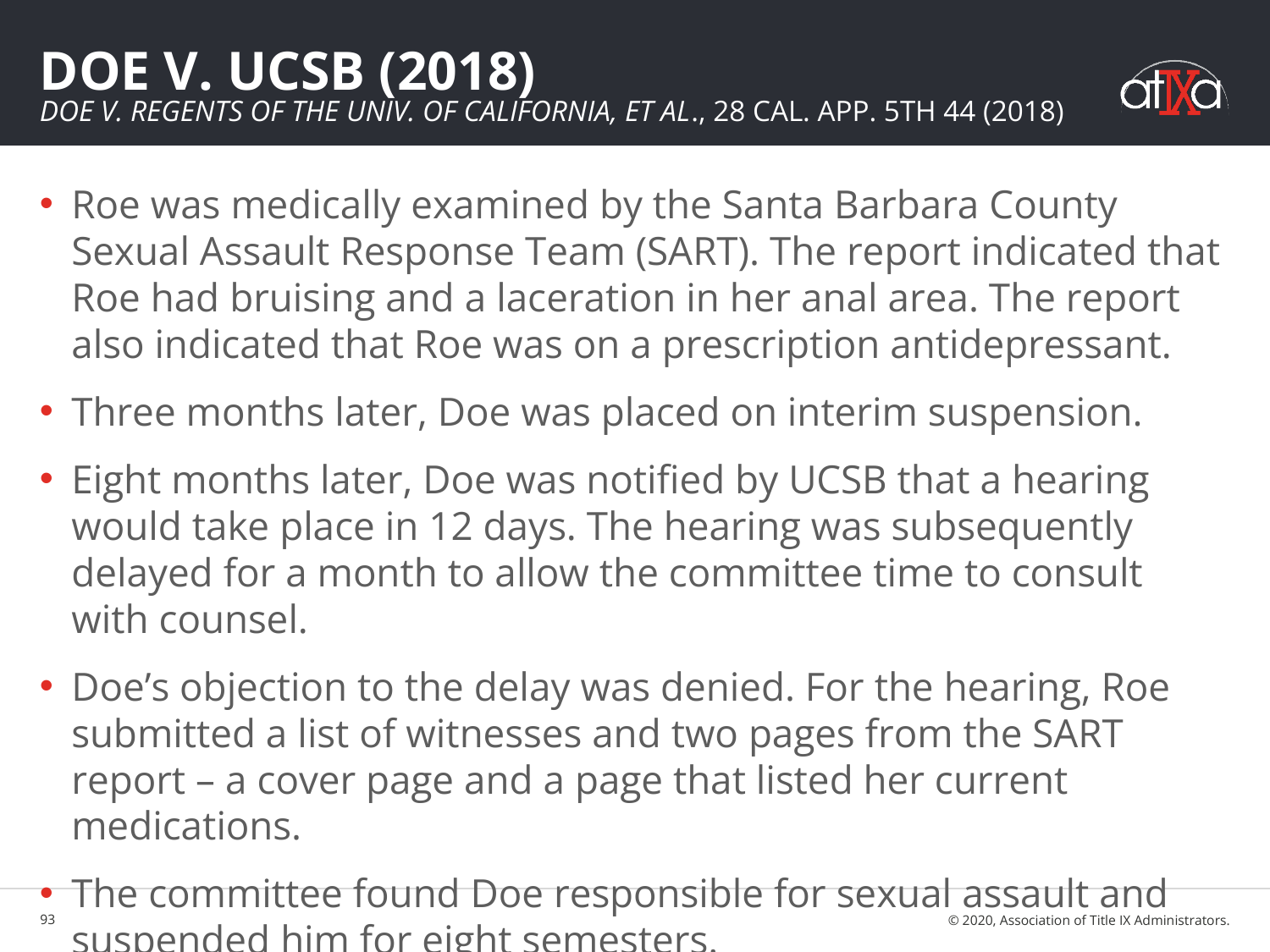

# Doe v. UCSB (2018) Doe v. Regents of the Univ. of California, et al., 28 Cal. App. 5th 44 (2018)
Roe was medically examined by the Santa Barbara County Sexual Assault Response Team (SART). The report indicated that Roe had bruising and a laceration in her anal area. The report also indicated that Roe was on a prescription antidepressant.
Three months later, Doe was placed on interim suspension.
Eight months later, Doe was notified by UCSB that a hearing would take place in 12 days. The hearing was subsequently delayed for a month to allow the committee time to consult with counsel.
Doe’s objection to the delay was denied. For the hearing, Roe submitted a list of witnesses and two pages from the SART report – a cover page and a page that listed her current medications.
The committee found Doe responsible for sexual assault and suspended him for eight semesters.